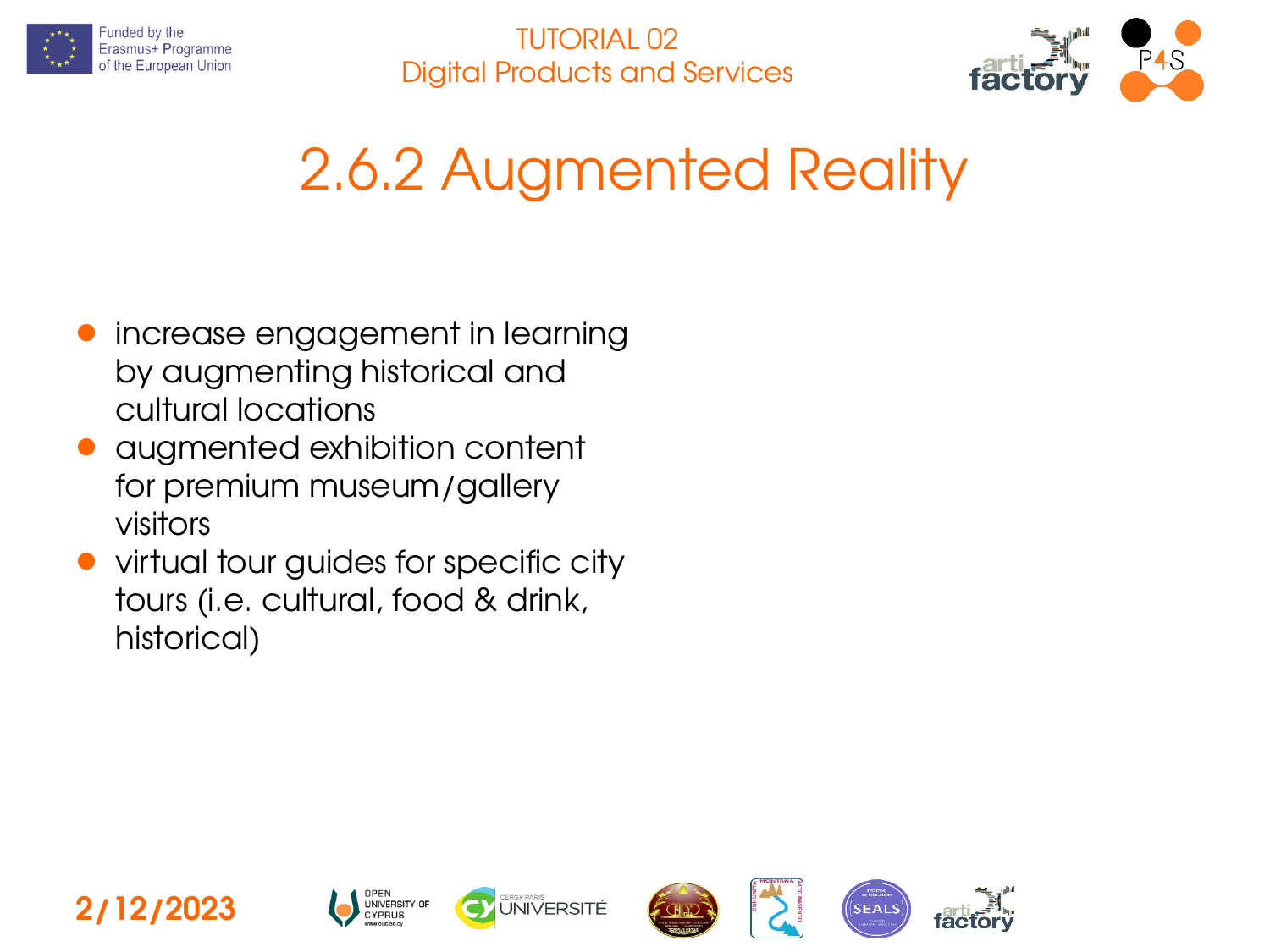

# 2.6.2 Augmented Reality
increase engagement in learning by augmenting historical and cultural locations
augmented exhibition content for premium museum/gallery visitors
virtual tour guides for specific city tours (i.e. cultural, food & drink, historical)

2/12/2023